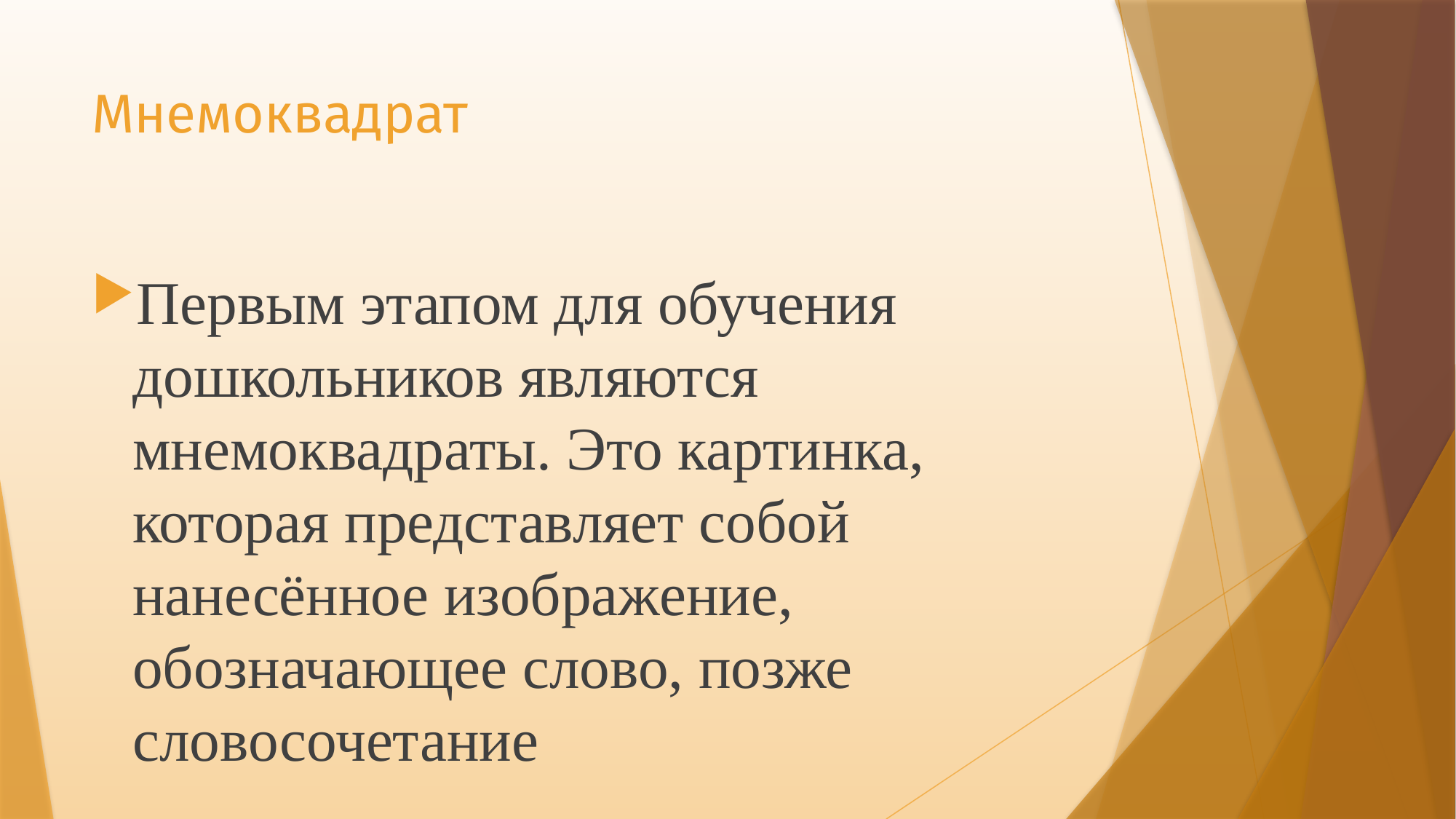

# Мнемоквадрат
Первым этапом для обучения дошкольников являются мнемоквадраты. Это картинка, которая представляет собой  нанесённое изображение, обозначающее слово, позже словосочетание